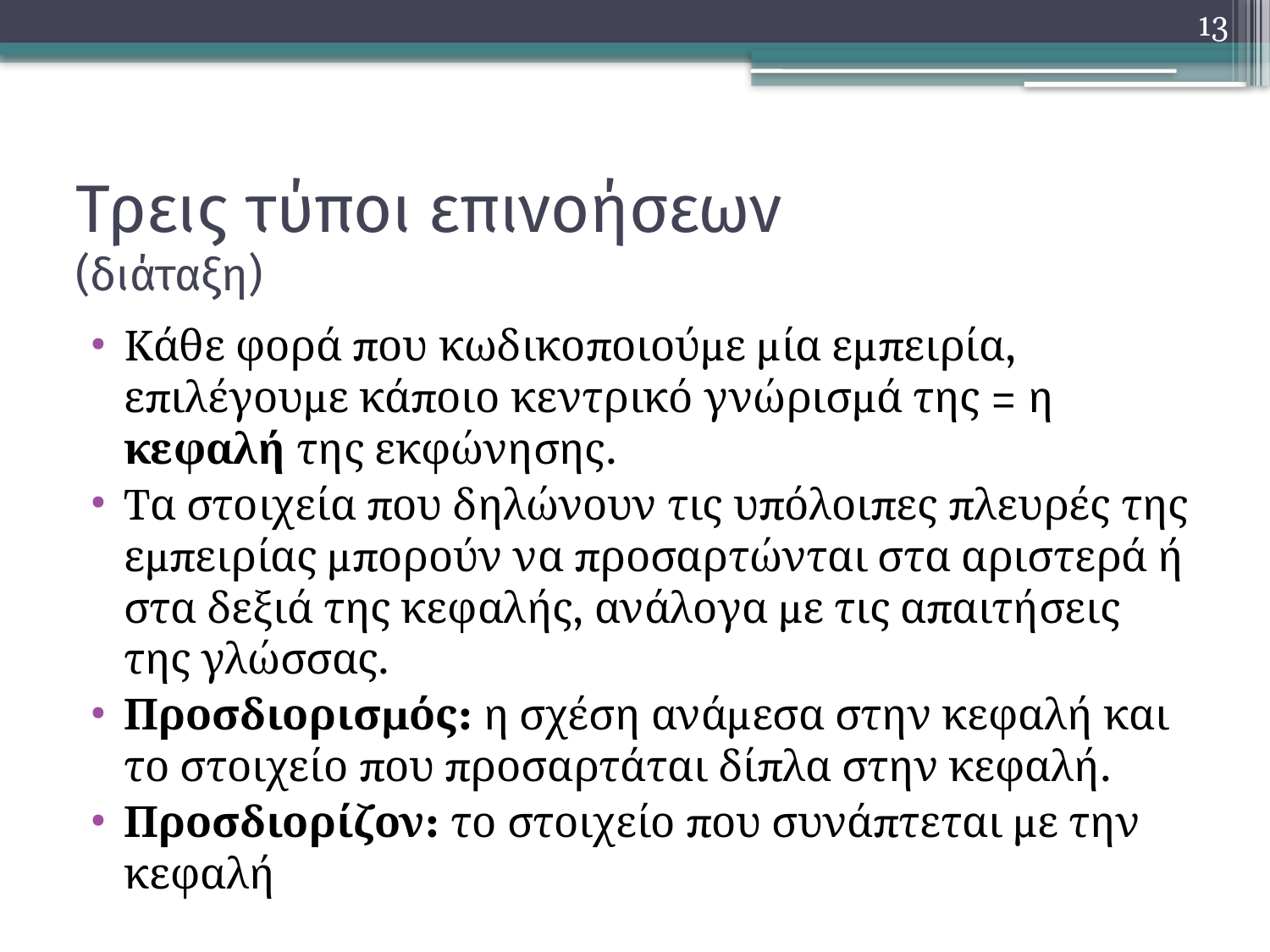

13
# Τρεις τύποι επινοήσεων (διάταξη)
Κάθε φορά που κωδικοποιούμε μία εμπειρία, επιλέγουμε κάποιο κεντρικό γνώρισμά της = η κεφαλή της εκφώνησης.
Τα στοιχεία που δηλώνουν τις υπόλοιπες πλευρές της εμπειρίας μπορούν να προσαρτώνται στα αριστερά ή στα δεξιά της κεφαλής, ανάλογα με τις απαιτήσεις της γλώσσας.
Προσδιορισμός: η σχέση ανάμεσα στην κεφαλή και το στοιχείο που προσαρτάται δίπλα στην κεφαλή.
Προσδιορίζον: το στοιχείο που συνάπτεται με την κεφαλή